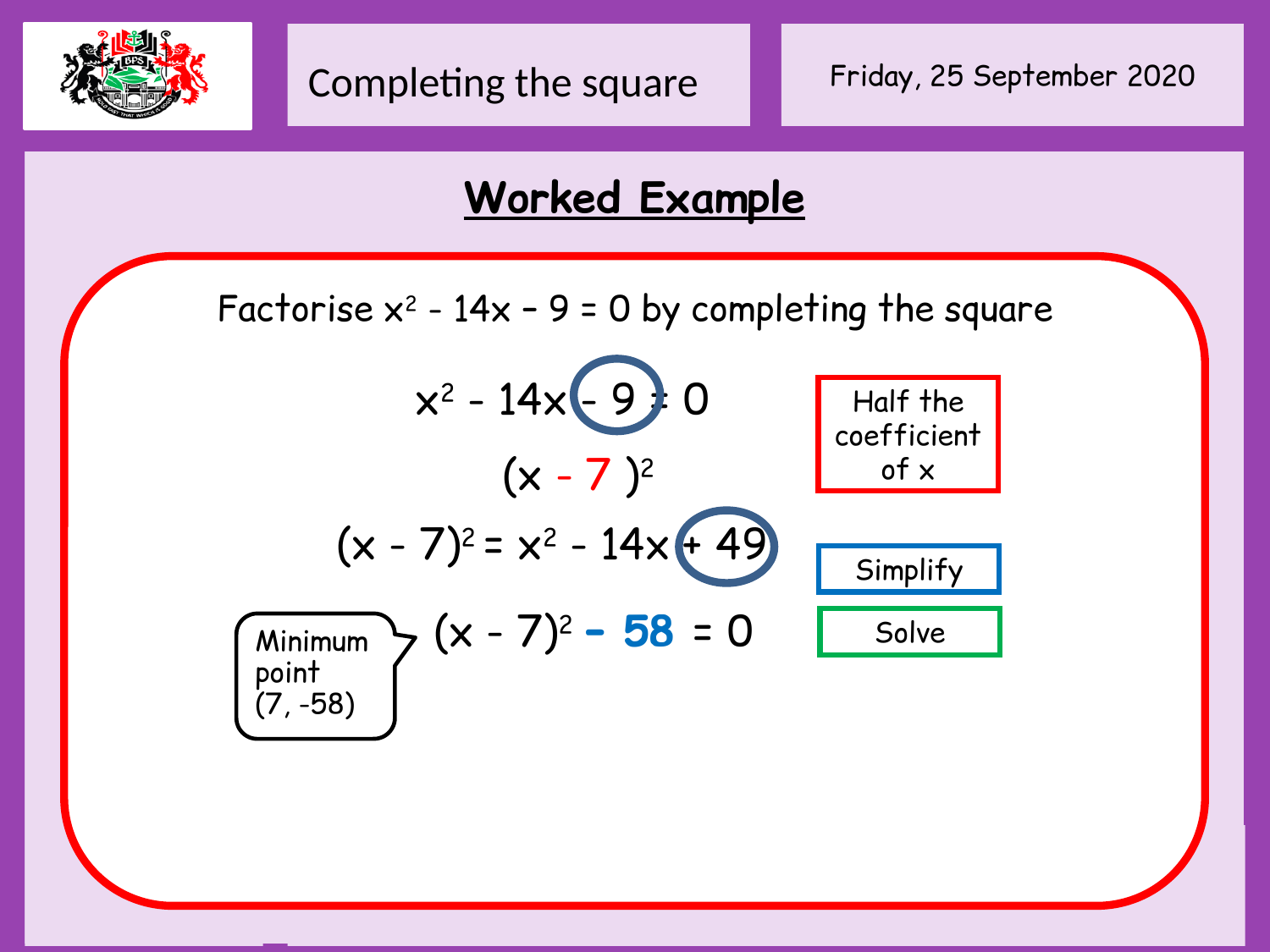

Factorise x2 - 14x – 9 = 0 by completing the square

x2 - 14x - 9 = 0
Half the coefficient of x
(x - 7 )2
(x - 7)2 = x2 - 14x + 49

Simplify
(x - 7)2 – 58 = 0
Solve
Minimum point
(7, -58)